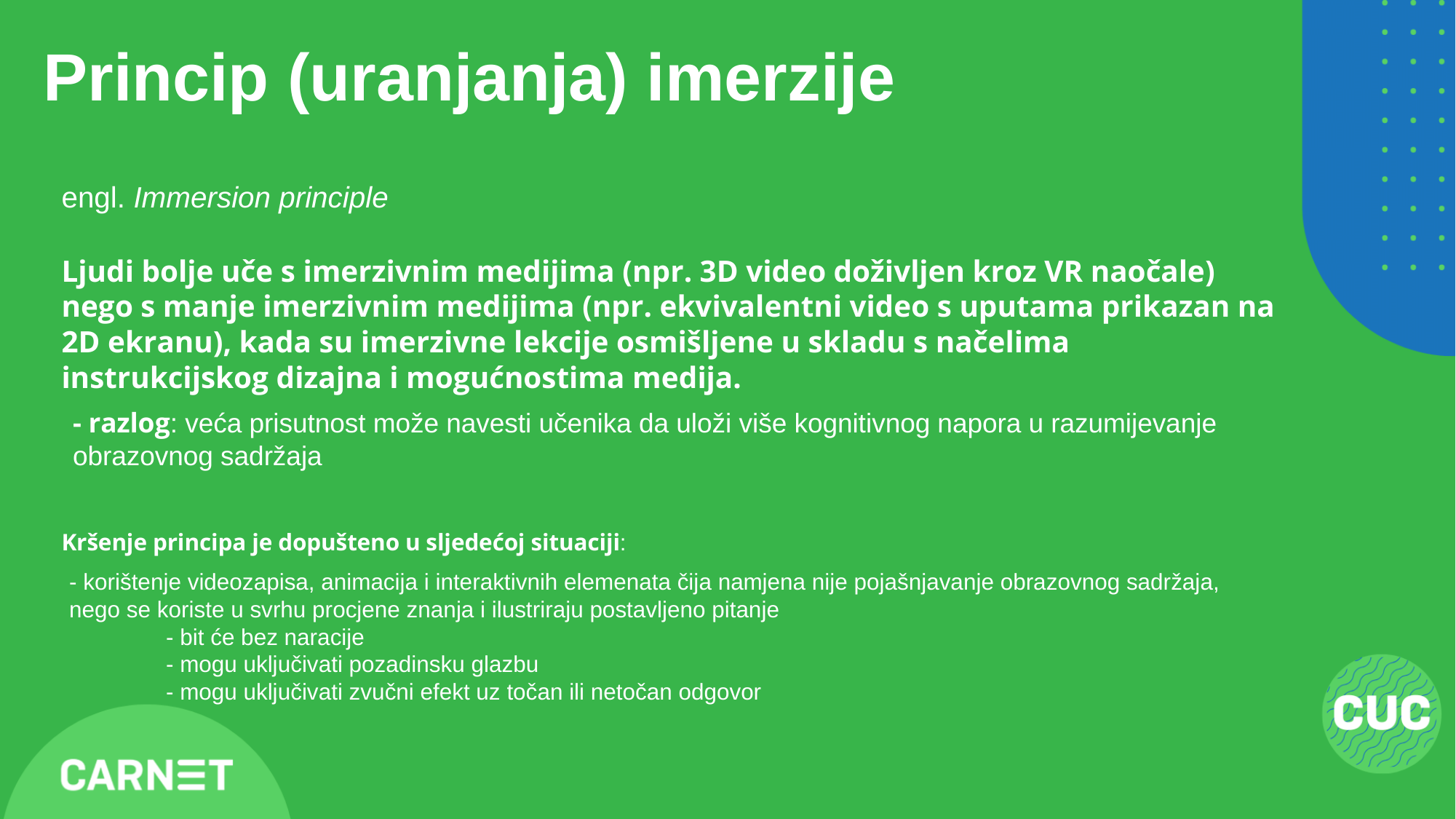

# Princip (uranjanja) imerzije

engl. Immersion principle

Ljudi bolje uče s imerzivnim medijima (npr. 3D video doživljen kroz VR naočale) nego s manje imerzivnim medijima (npr. ekvivalentni video s uputama prikazan na 2D ekranu), kada su imerzivne lekcije osmišljene u skladu s načelima instrukcijskog dizajna i mogućnostima medija.
- razlog: veća prisutnost može navesti učenika da uloži više kognitivnog napora u razumijevanje obrazovnog sadržaja

Kršenje principa je dopušteno u sljedećoj situaciji:
- korištenje videozapisa, animacija i interaktivnih elemenata čija namjena nije pojašnjavanje obrazovnog sadržaja, nego se koriste u svrhu procjene znanja i ilustriraju postavljeno pitanje
- bit će bez naracije
- mogu uključivati pozadinsku glazbu
- mogu uključivati zvučni efekt uz točan ili netočan odgovor